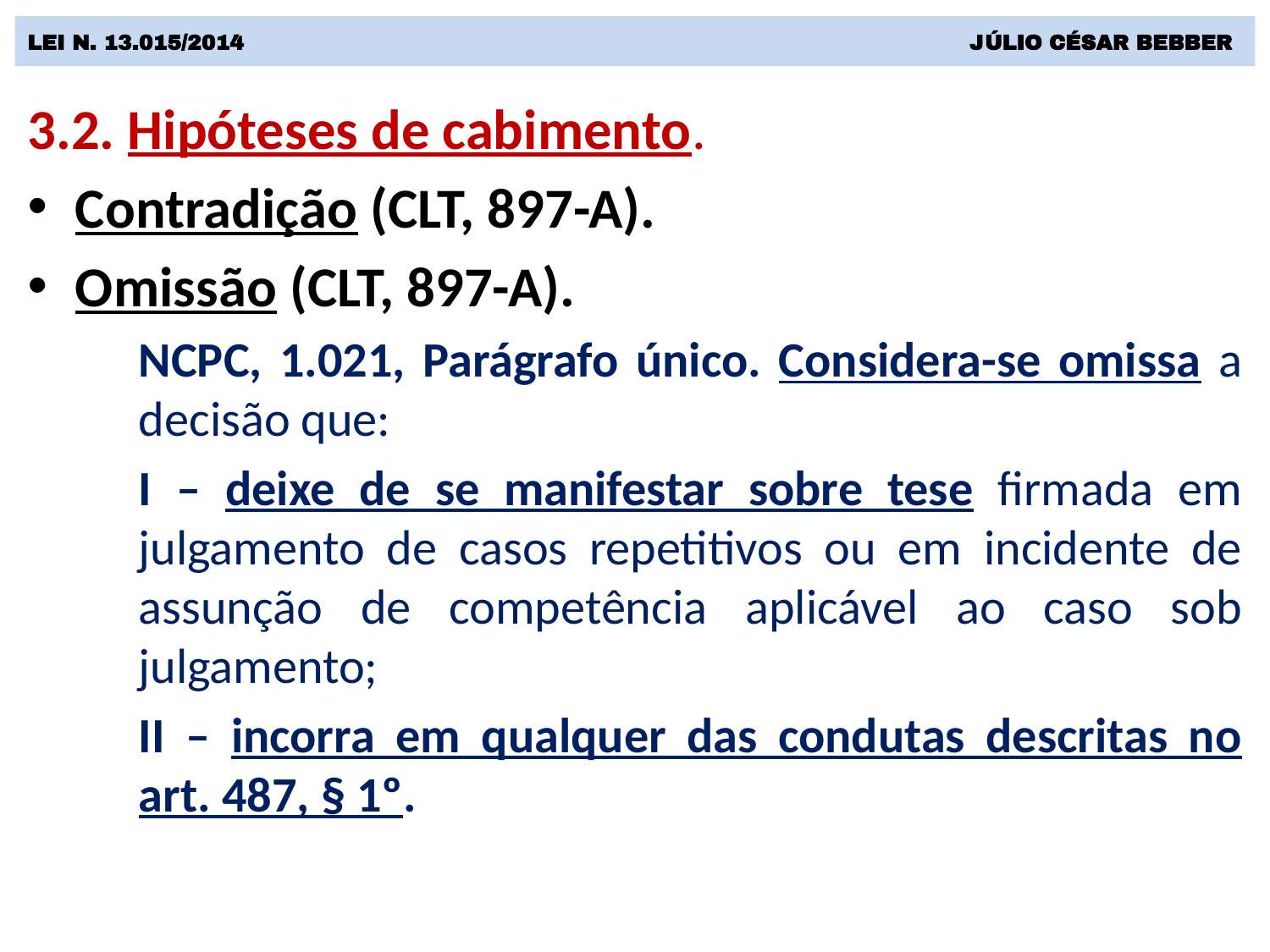

# LEI N. 13.015/2014                                                                                                        JÚLIO CÉSAR BEBBER
3.2. Hipóteses de cabimento.
Contradição (CLT, 897-A).
Omissão (CLT, 897-A).
NCPC, 1.021, Parágrafo único. Considera-se omissa a decisão que:
I – deixe de se manifestar sobre tese firmada em julgamento de casos repetitivos ou em incidente de assunção de competência aplicável ao caso sob julgamento;
II – incorra em qualquer das condutas descritas no art. 487, § 1º.